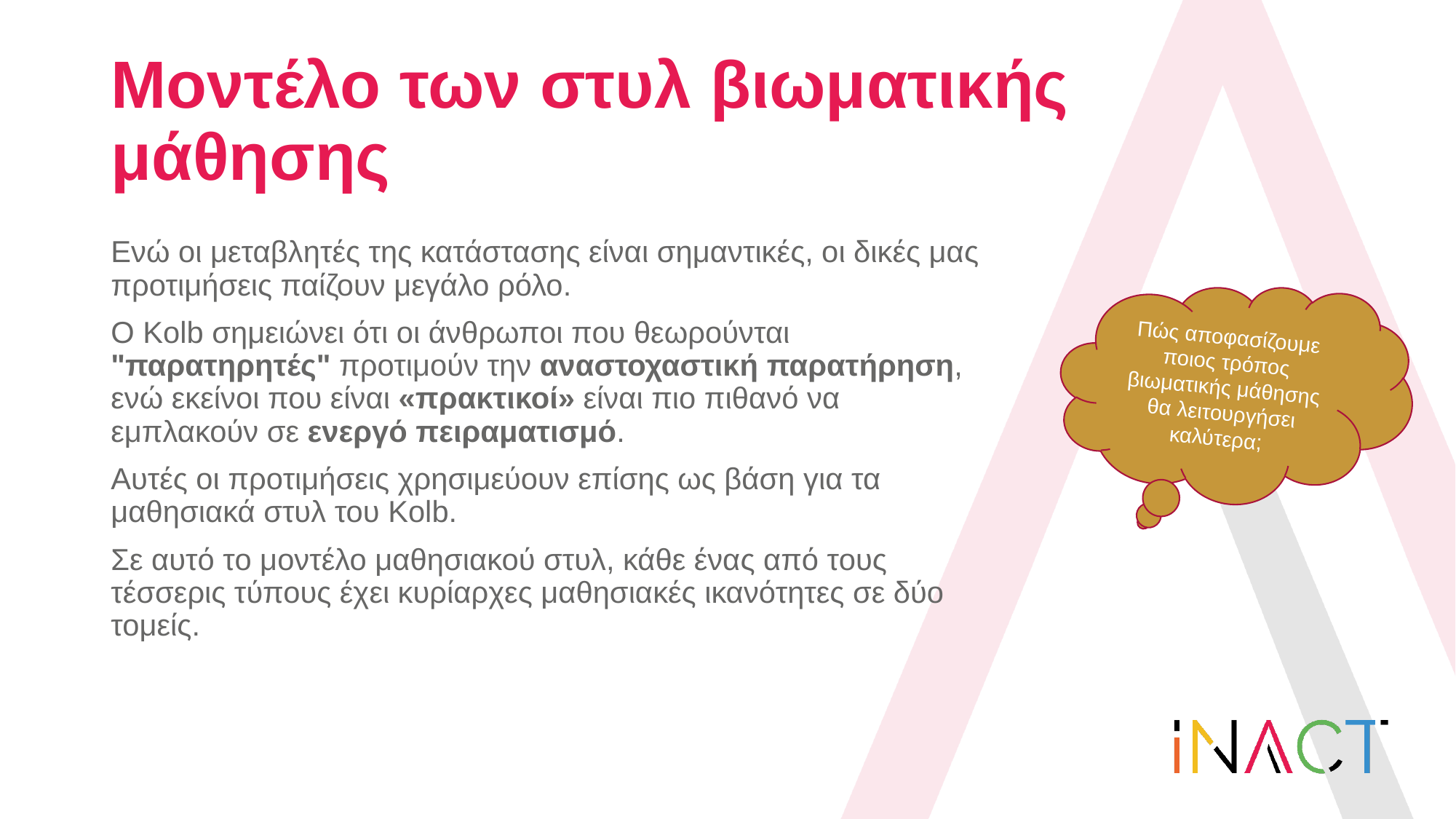

# Μοντέλο των στυλ βιωματικής μάθησης
Ενώ οι μεταβλητές της κατάστασης είναι σημαντικές, οι δικές μας προτιμήσεις παίζουν μεγάλο ρόλο.
Ο Kolb σημειώνει ότι οι άνθρωποι που θεωρούνται "παρατηρητές" προτιμούν την αναστοχαστική παρατήρηση, ενώ εκείνοι που είναι «πρακτικοί» είναι πιο πιθανό να εμπλακούν σε ενεργό πειραματισμό.
Αυτές οι προτιμήσεις χρησιμεύουν επίσης ως βάση για τα μαθησιακά στυλ του Kolb.
Σε αυτό το μοντέλο μαθησιακού στυλ, κάθε ένας από τους τέσσερις τύπους έχει κυρίαρχες μαθησιακές ικανότητες σε δύο τομείς.

Πώς αποφασίζουμε ποιος τρόπος βιωματικής μάθησης θα λειτουργήσει καλύτερα;